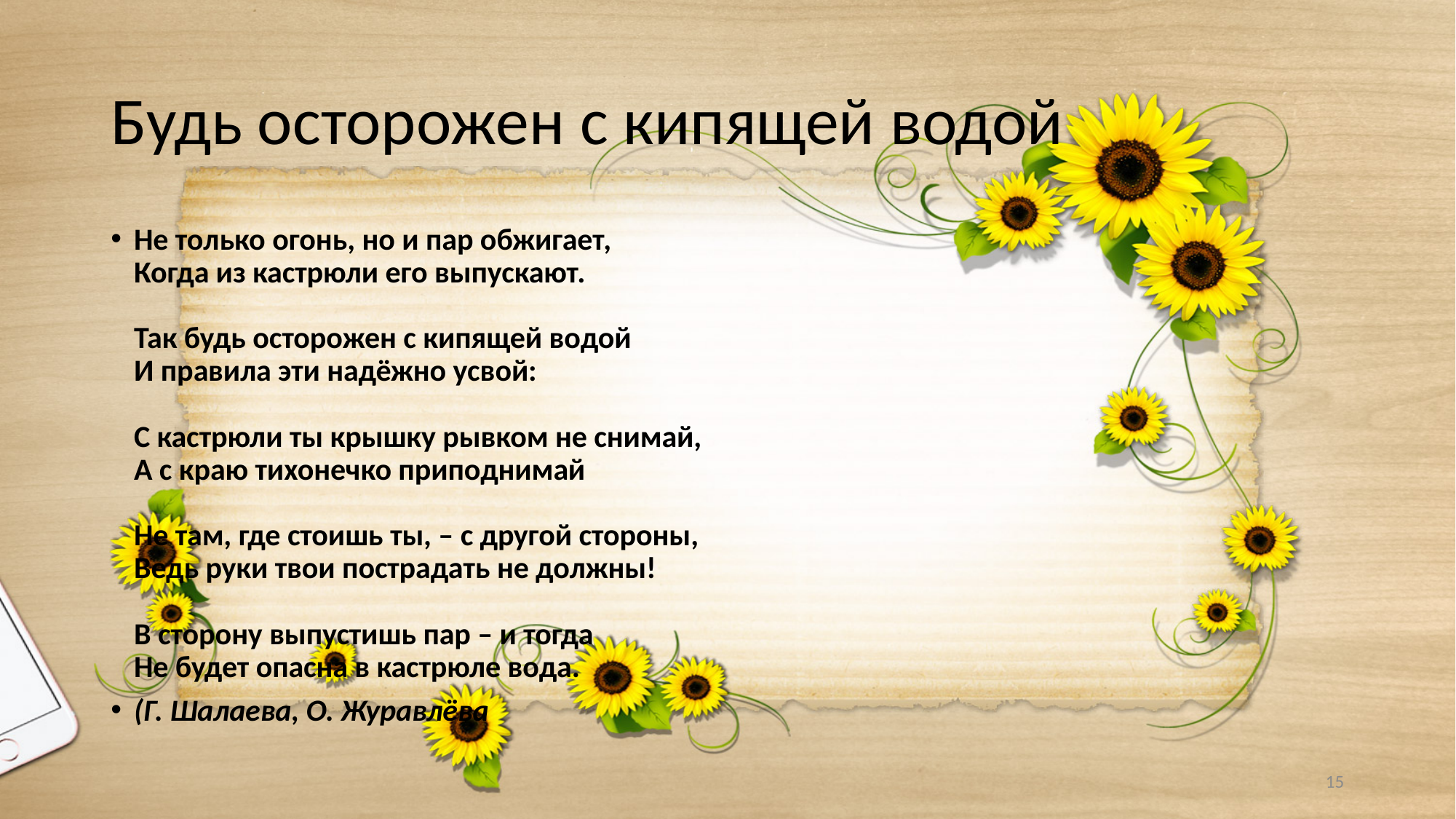

# Будь осторожен с кипящей водой
Не только огонь, но и пар обжигает,
Когда из кастрюли его выпускают.
Так будь осторожен с кипящей водой
И правила эти надёжно усвой:
С кастрюли ты крышку рывком не снимай,
А с краю тихонечко приподнимай
Не там, где стоишь ты, – с другой стороны,
Ведь руки твои пострадать не должны!
В сторону выпустишь пар – и тогда
Не будет опасна в кастрюле вода.
(Г. Шалаева, О. Журавлёва

15